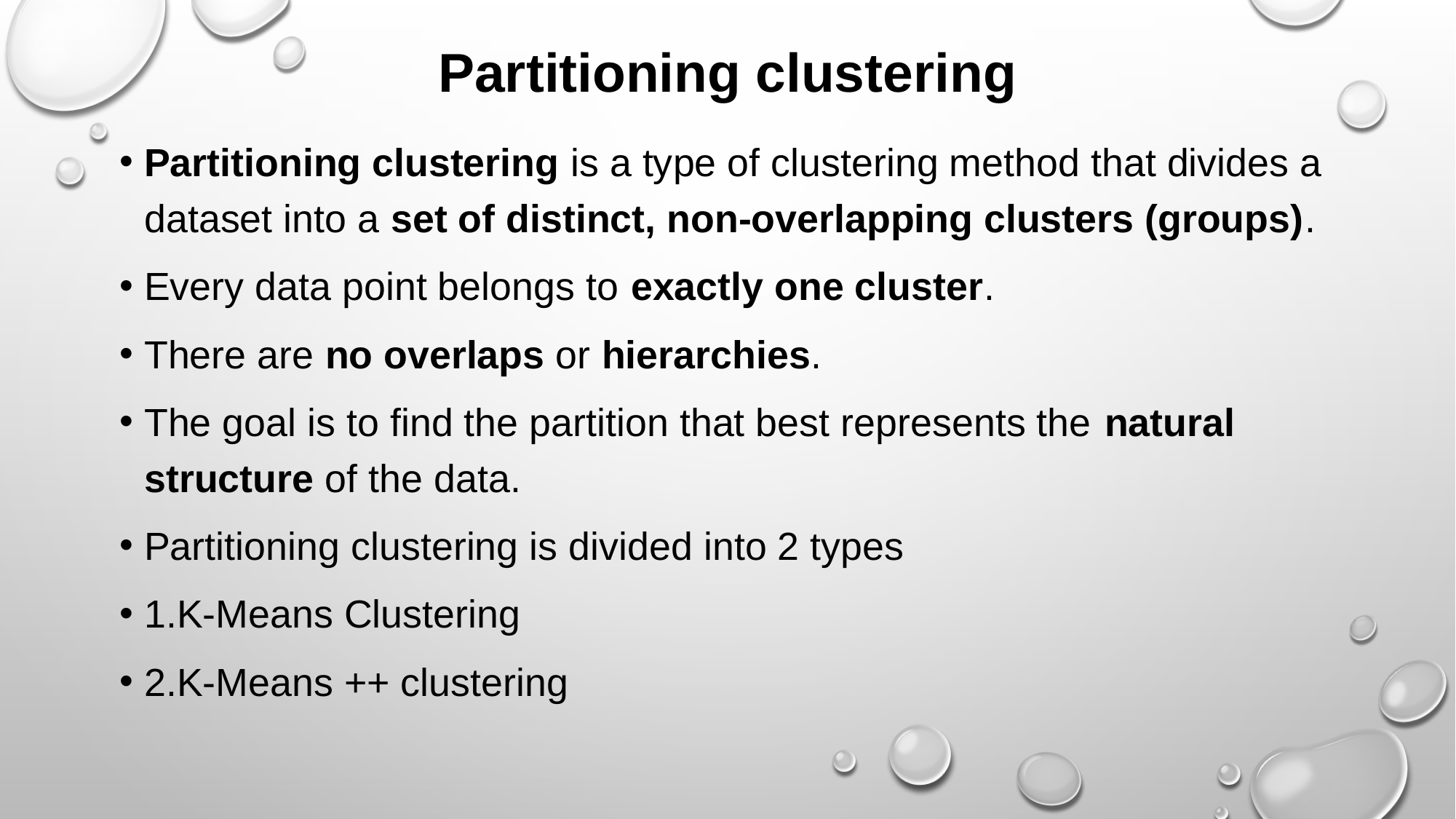

# Partitioning clustering
Partitioning clustering is a type of clustering method that divides a dataset into a set of distinct, non-overlapping clusters (groups).
Every data point belongs to exactly one cluster.
There are no overlaps or hierarchies.
The goal is to find the partition that best represents the natural structure of the data.
Partitioning clustering is divided into 2 types
1.K-Means Clustering
2.K-Means ++ clustering